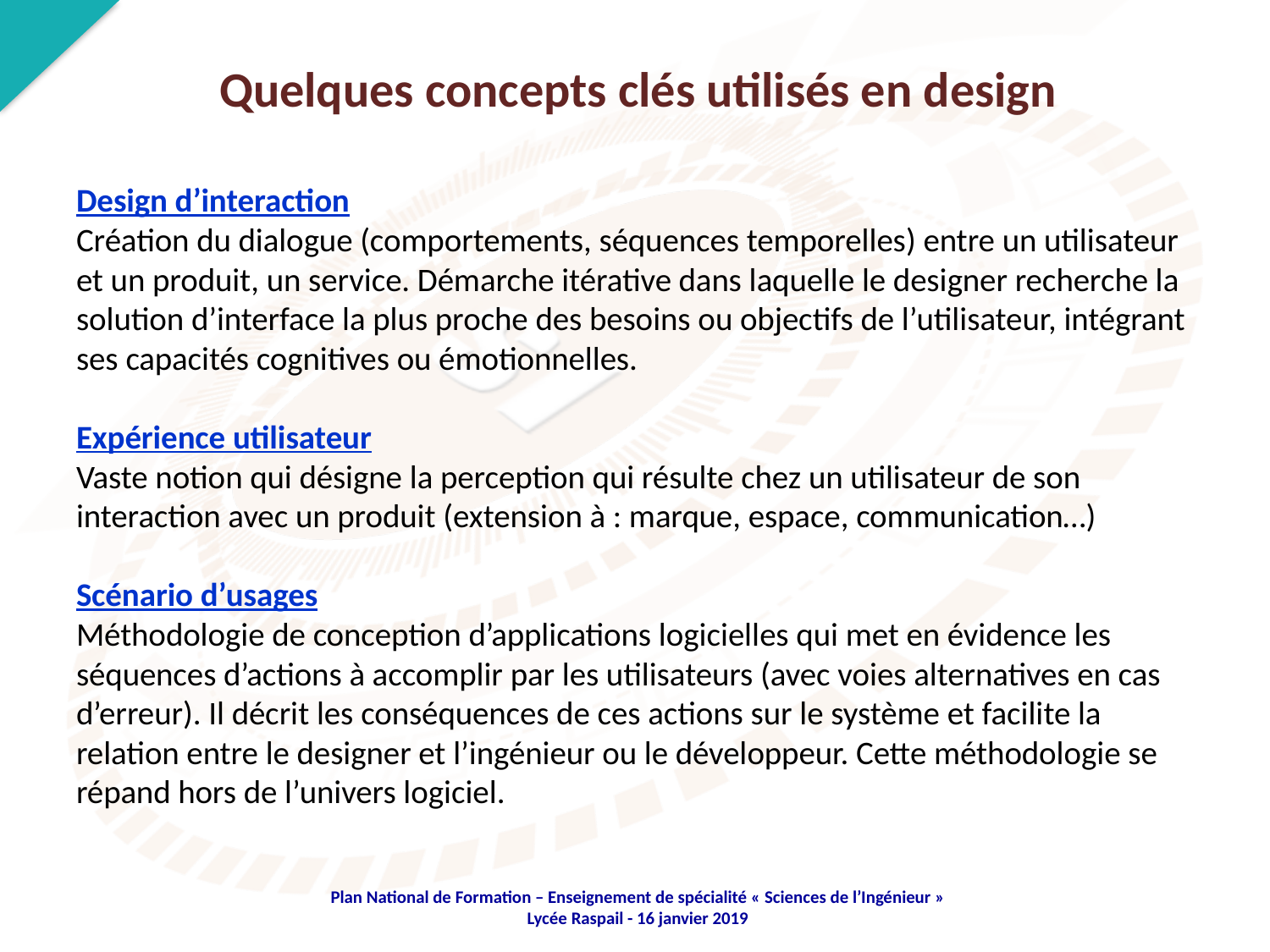

Quelques concepts clés utilisés en design
Design d’interaction
Création du dialogue (comportements, séquences temporelles) entre un utilisateur et un produit, un service. Démarche itérative dans laquelle le designer recherche la solution d’interface la plus proche des besoins ou objectifs de l’utilisateur, intégrant ses capacités cognitives ou émotionnelles.

Expérience utilisateur
Vaste notion qui désigne la perception qui résulte chez un utilisateur de son interaction avec un produit (extension à : marque, espace, communication…)

Scénario d’usages
Méthodologie de conception d’applications logicielles qui met en évidence les séquences d’actions à accomplir par les utilisateurs (avec voies alternatives en cas d’erreur). Il décrit les conséquences de ces actions sur le système et facilite la relation entre le designer et l’ingénieur ou le développeur. Cette méthodologie se répand hors de l’univers logiciel.